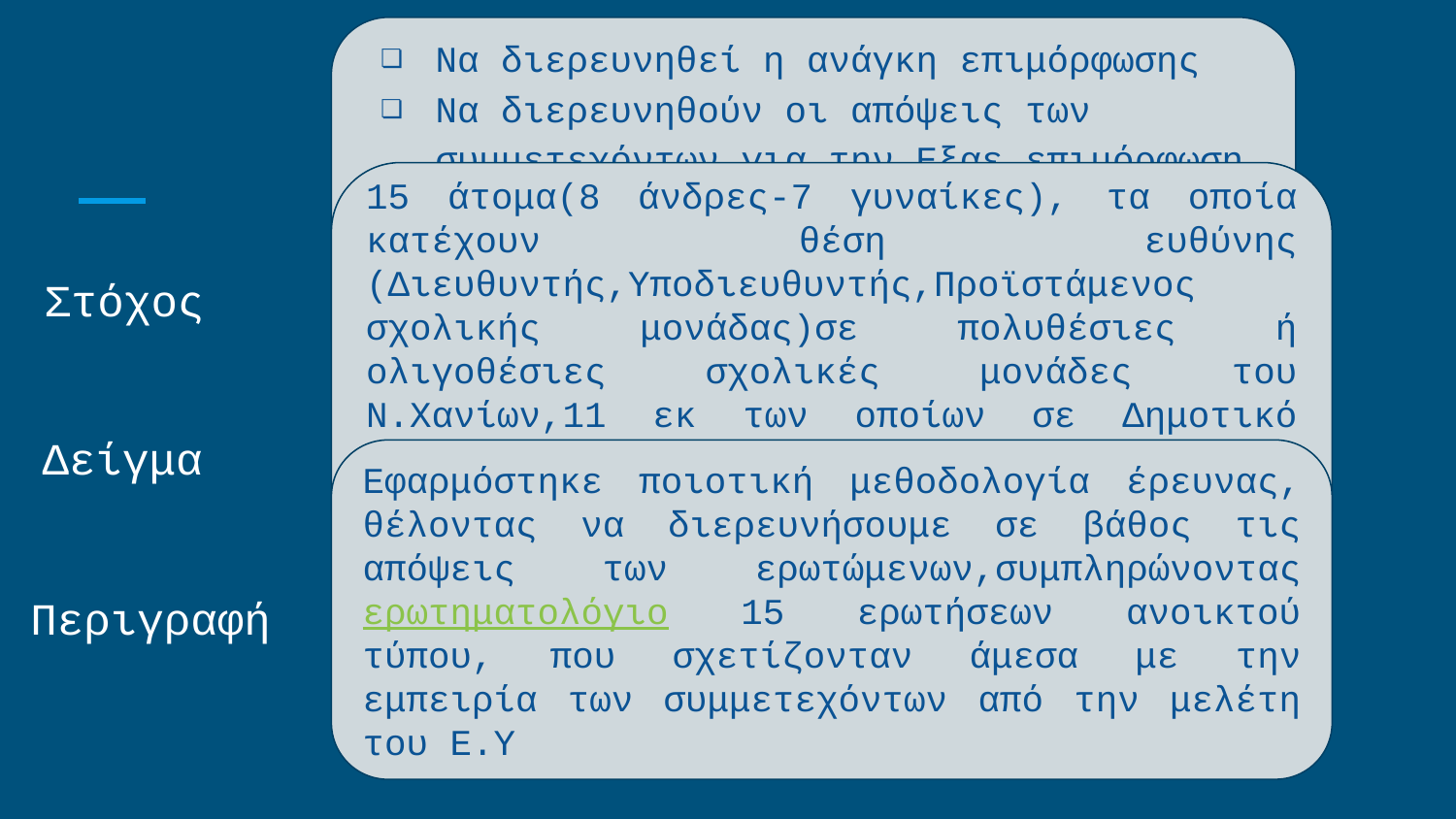

# Έρευνα
Να διερευνηθεί η ανάγκη επιμόρφωσης
Να διερευνηθούν οι απόψεις των συμμετεχόντων για την Εξαε επιμόρφωση
Να διερευνηθεί η αποτελεσματικότητα του Ε.Υ.
Να αξιολογηθεί το συνολικό περιβάλλον επιμόρφωσης
Μεθοδολογία 1/2
15 άτομα(8 άνδρες-7 γυναίκες), τα οποία κατέχουν θέση ευθύνης (Διευθυντής,Υποδιευθυντής,Προϊστάμενος σχολικής μονάδας)σε πολυθέσιες ή ολιγοθέσιες σχολικές μονάδες του Ν.Χανίων,11 εκ των οποίων σε Δημοτικό σχολείο και 4 σε Νηπιαγωγείο, με μέτρια έως καλή γνώση της Νομοθεσίας και της διαδικασίας έκδοσης αδειών.
Στόχος
Δείγμα
Εφαρμόστηκε ποιοτική μεθοδολογία έρευνας, θέλοντας να διερευνήσουμε σε βάθος τις απόψεις των ερωτώμενων,συμπληρώνοντας ερωτηματολόγιο 15 ερωτήσεων ανοικτού τύπου, που σχετίζονταν άμεσα με την εμπειρία των συμμετεχόντων από την μελέτη του Ε.Υ
Περιγραφή